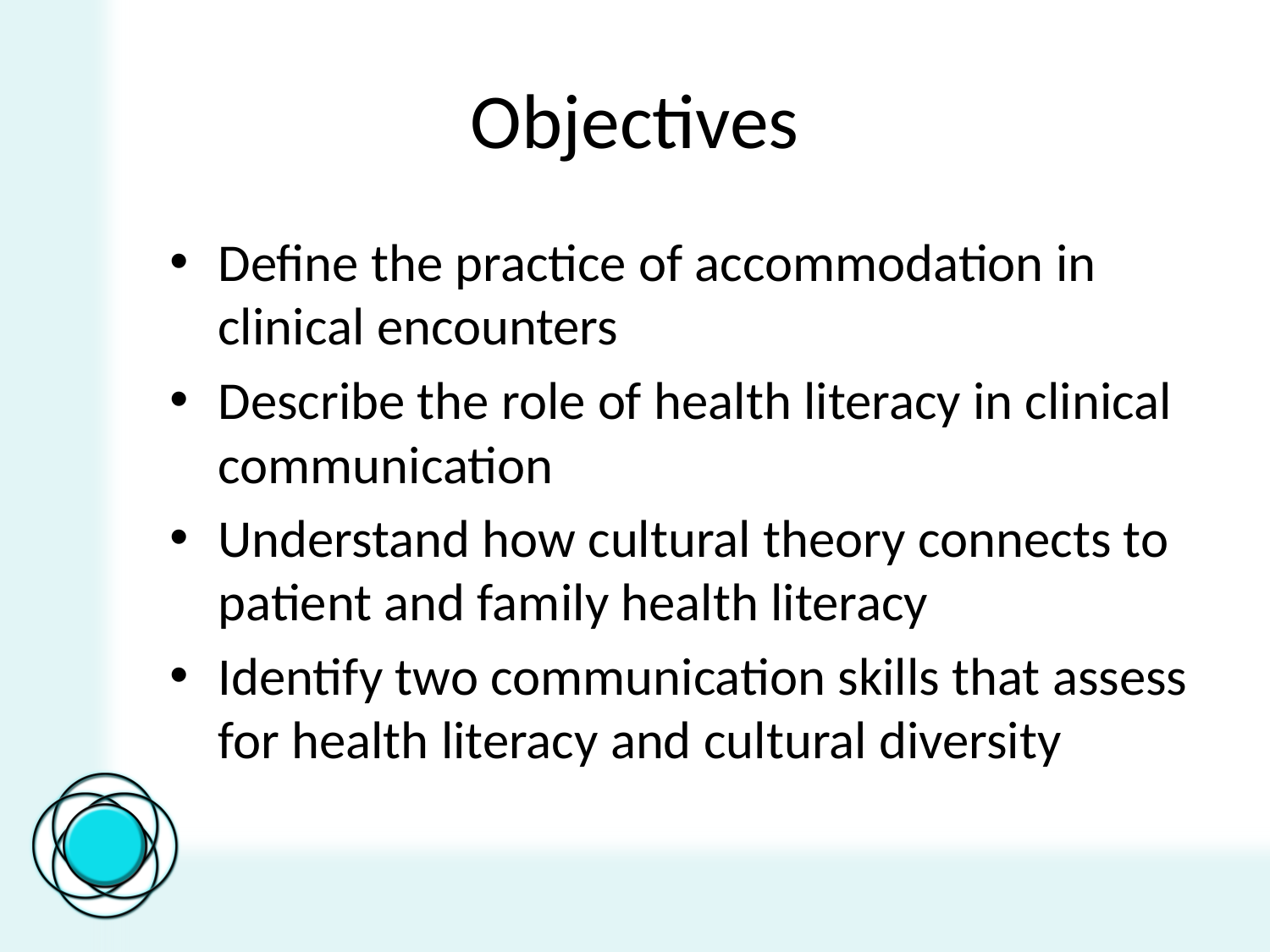

# Objectives
Define the practice of accommodation in clinical encounters
Describe the role of health literacy in clinical communication
Understand how cultural theory connects to patient and family health literacy
Identify two communication skills that assess for health literacy and cultural diversity